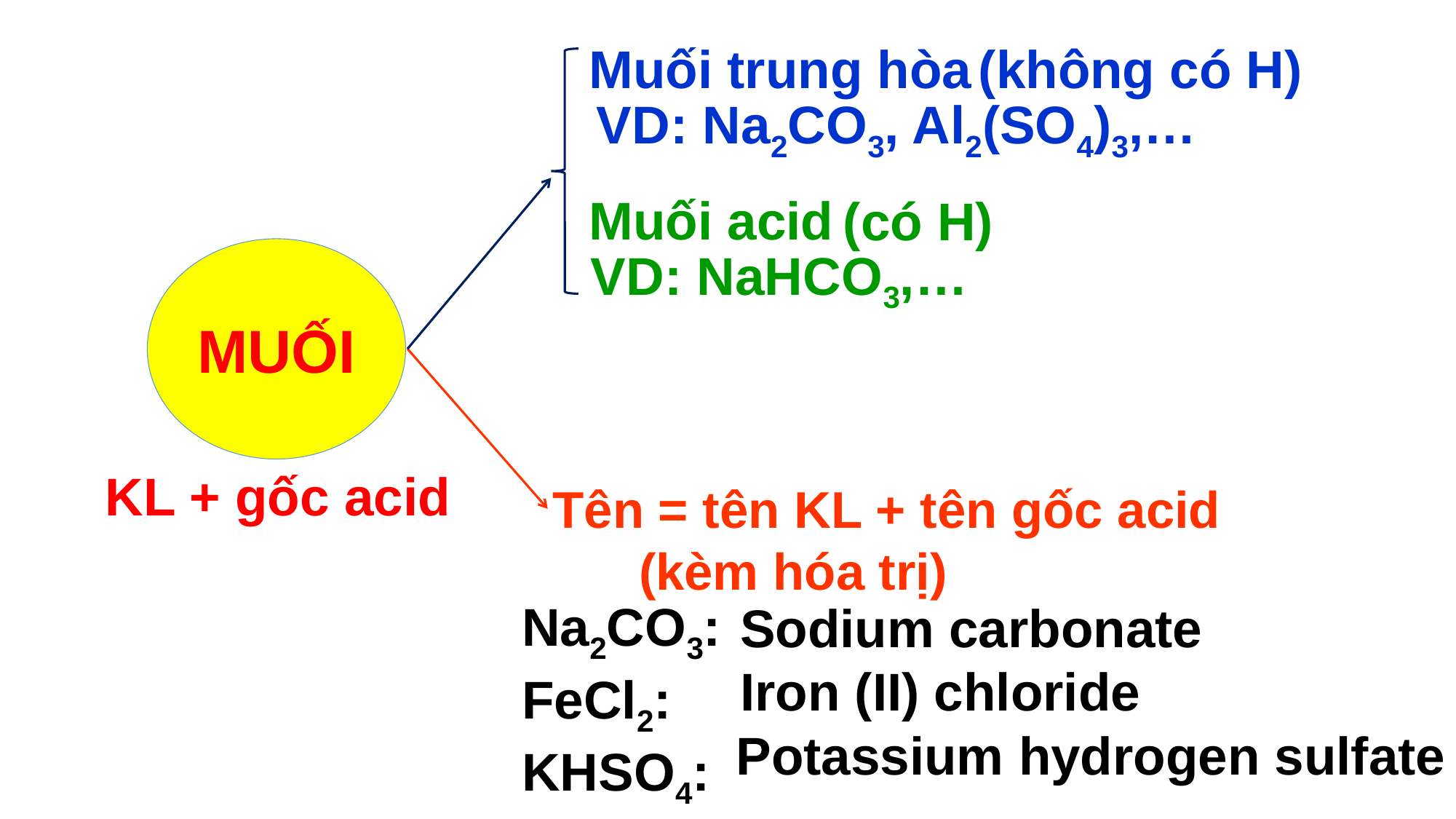

(không có H)
Muối trung hòa

VD: Na2CO3, Al2(SO4)3,…
Muối acid
(có H)
VD: NaHCO3,…
MUỐI
KL + gốc acid
Tên = tên KL + tên gốc acid
      (kèm hóa trị)
Na2CO3:
FeCl2:
KHSO4:
Sodium carbonate
Iron (II) chloride
Potassium hydrogen sulfate